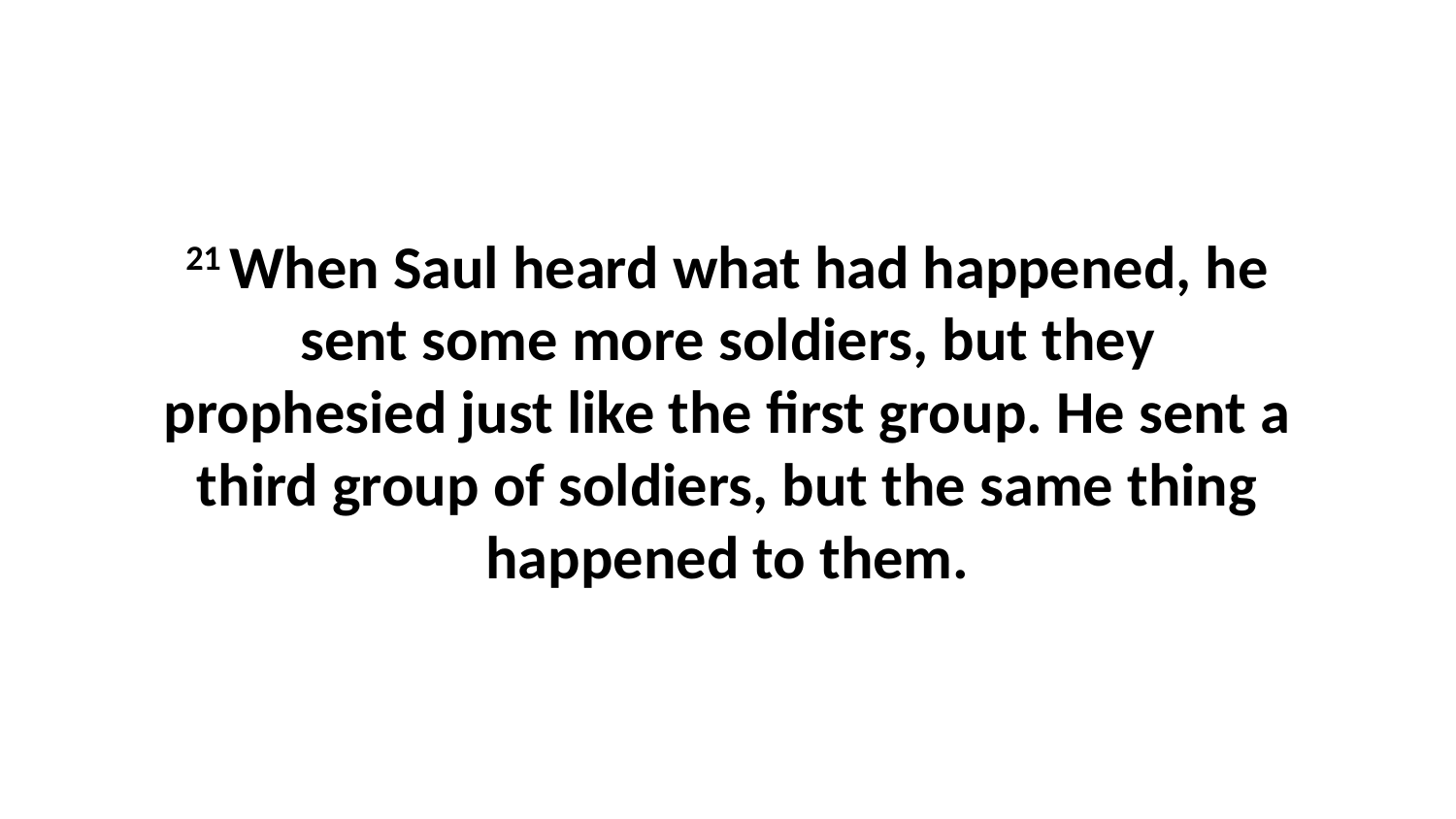

21 When Saul heard what had happened, he sent some more soldiers, but they prophesied just like the first group. He sent a third group of soldiers, but the same thing happened to them.